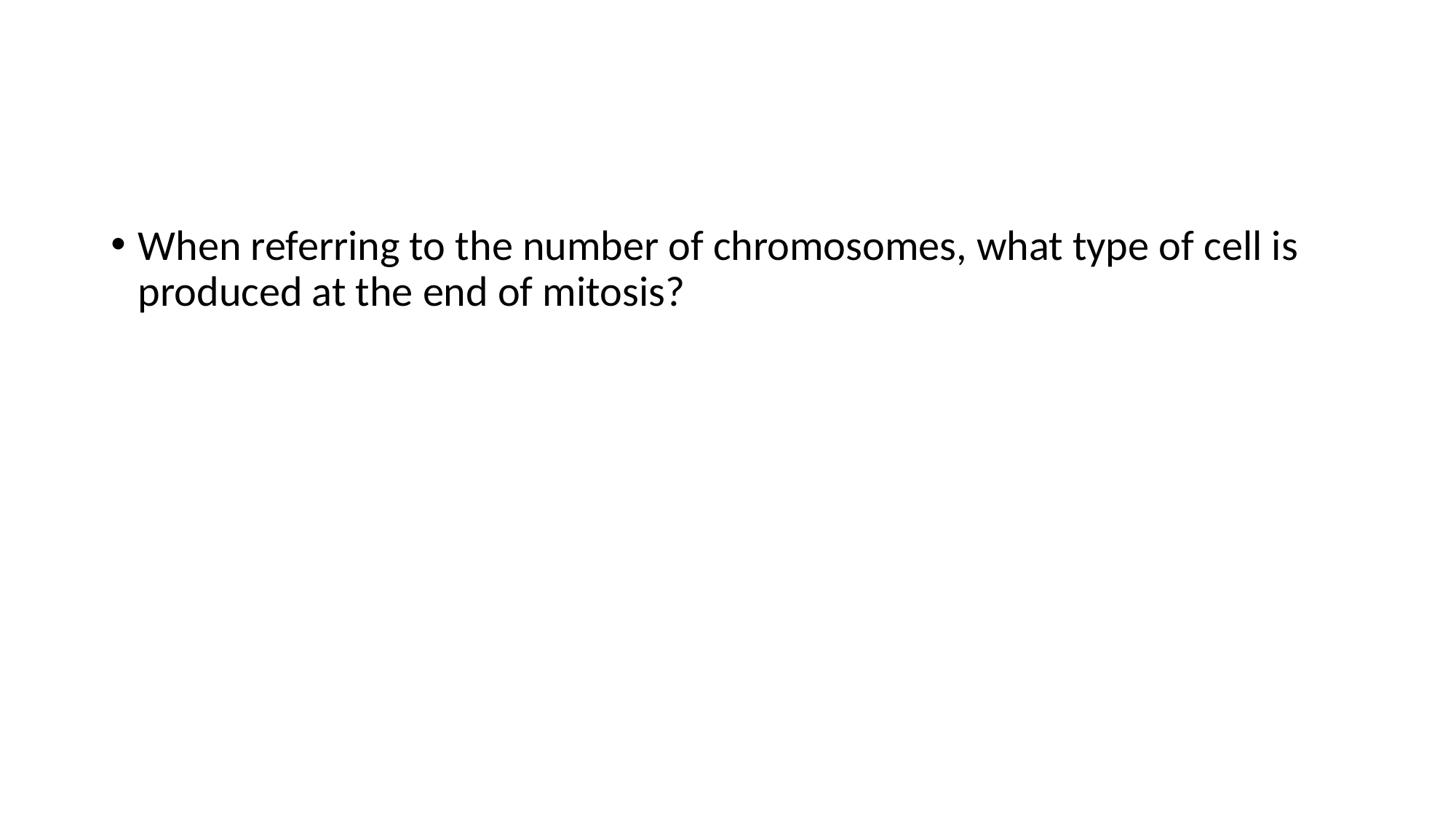

#
When referring to the number of chromosomes, what type of cell is produced at the end of mitosis?